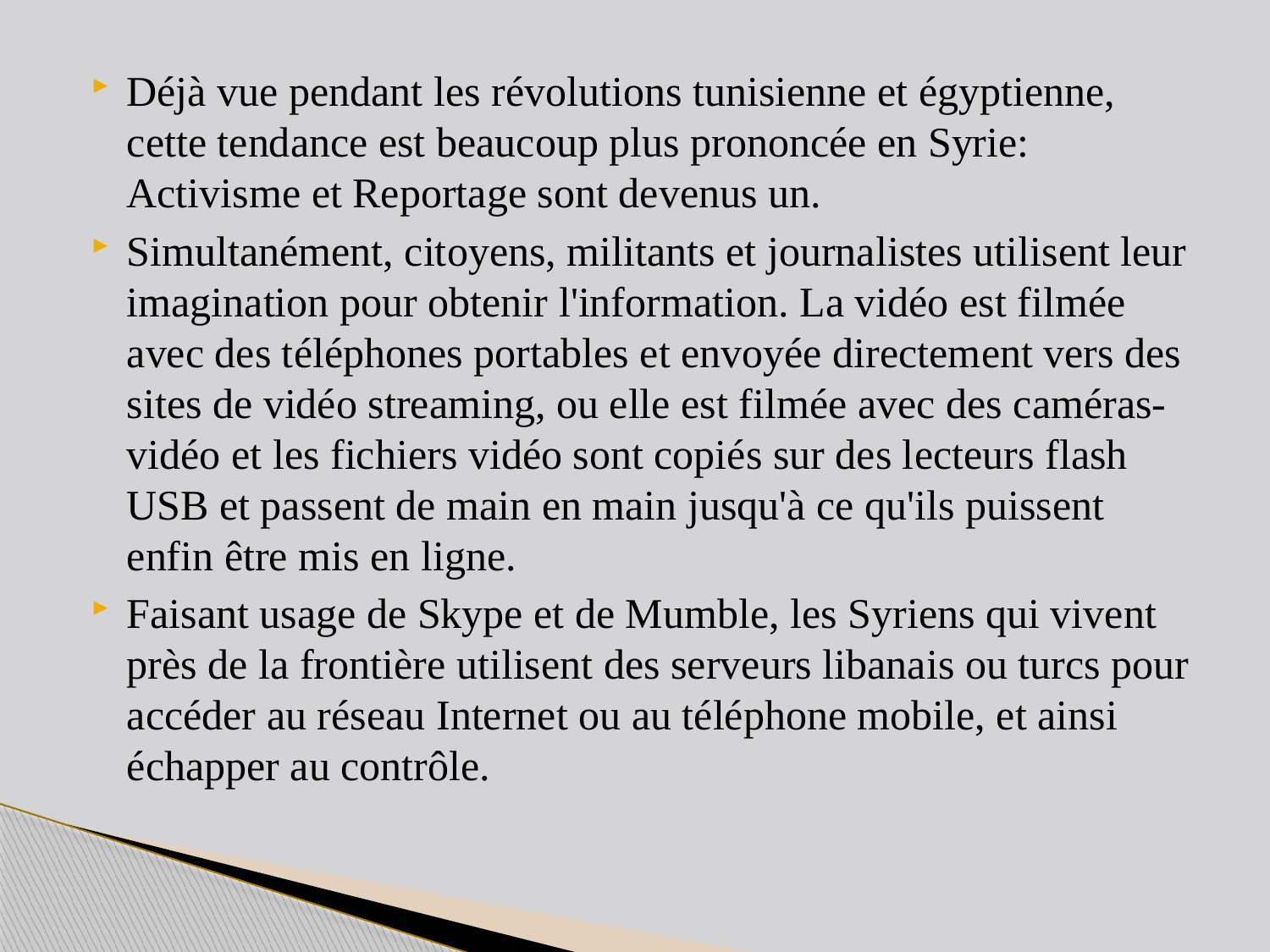

Déjà vue pendant les révolutions tunisienne et égyptienne, cette tendance est beaucoup plus prononcée en Syrie: Activisme et Reportage sont devenus un.
Simultanément, citoyens, militants et journalistes utilisent leur imagination pour obtenir l'information. La vidéo est filmée avec des téléphones portables et envoyée directement vers des sites de vidéo streaming, ou elle est filmée avec des caméras- vidéo et les fichiers vidéo sont copiés sur des lecteurs flash USB et passent de main en main jusqu'à ce qu'ils puissent enfin être mis en ligne.
Faisant usage de Skype et de Mumble, les Syriens qui vivent près de la frontière utilisent des serveurs libanais ou turcs pour accéder au réseau Internet ou au téléphone mobile, et ainsi échapper au contrôle.